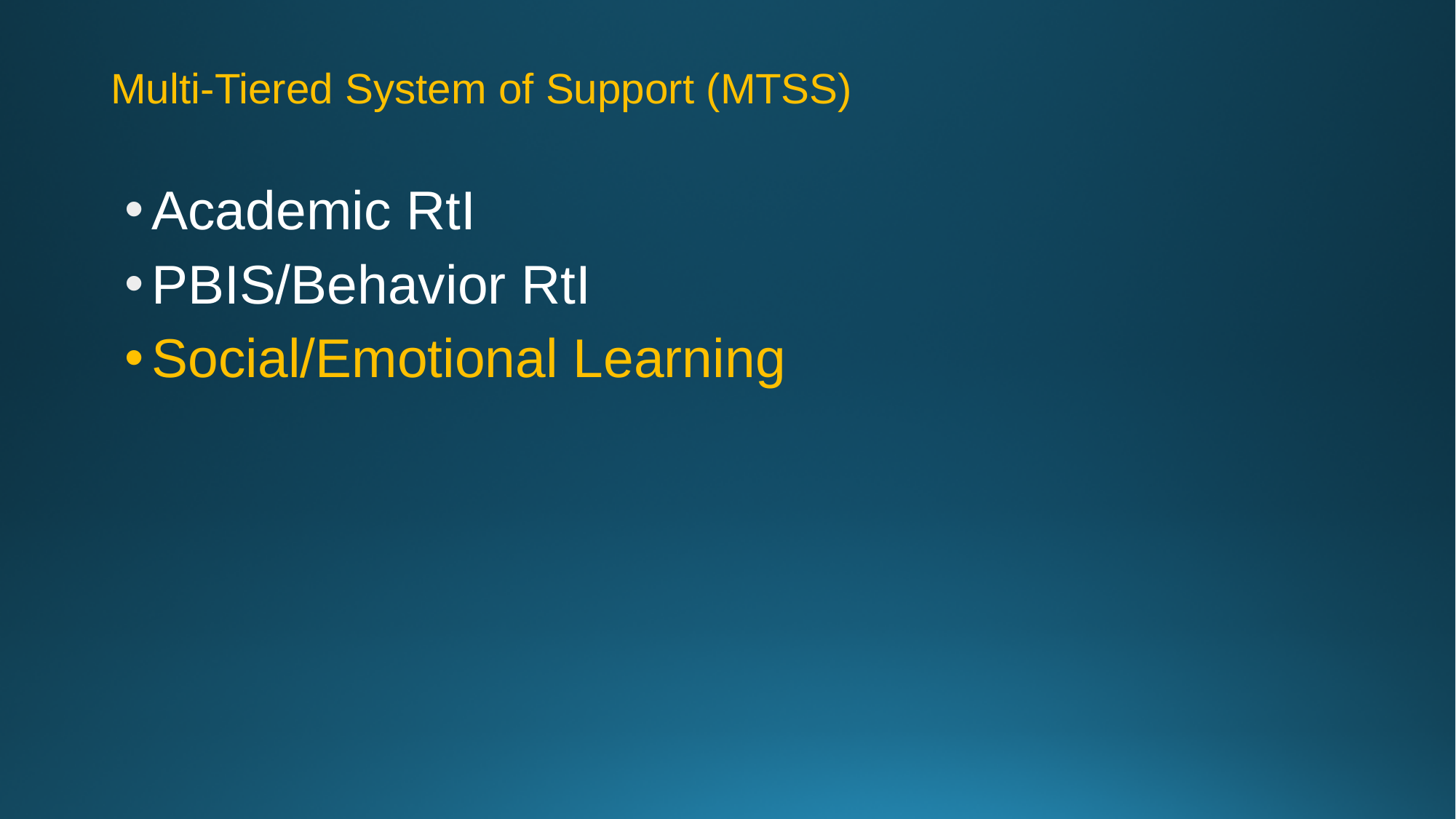

# Multi-Tiered System of Support (MTSS)
Academic RtI
PBIS/Behavior RtI
Social/Emotional Learning